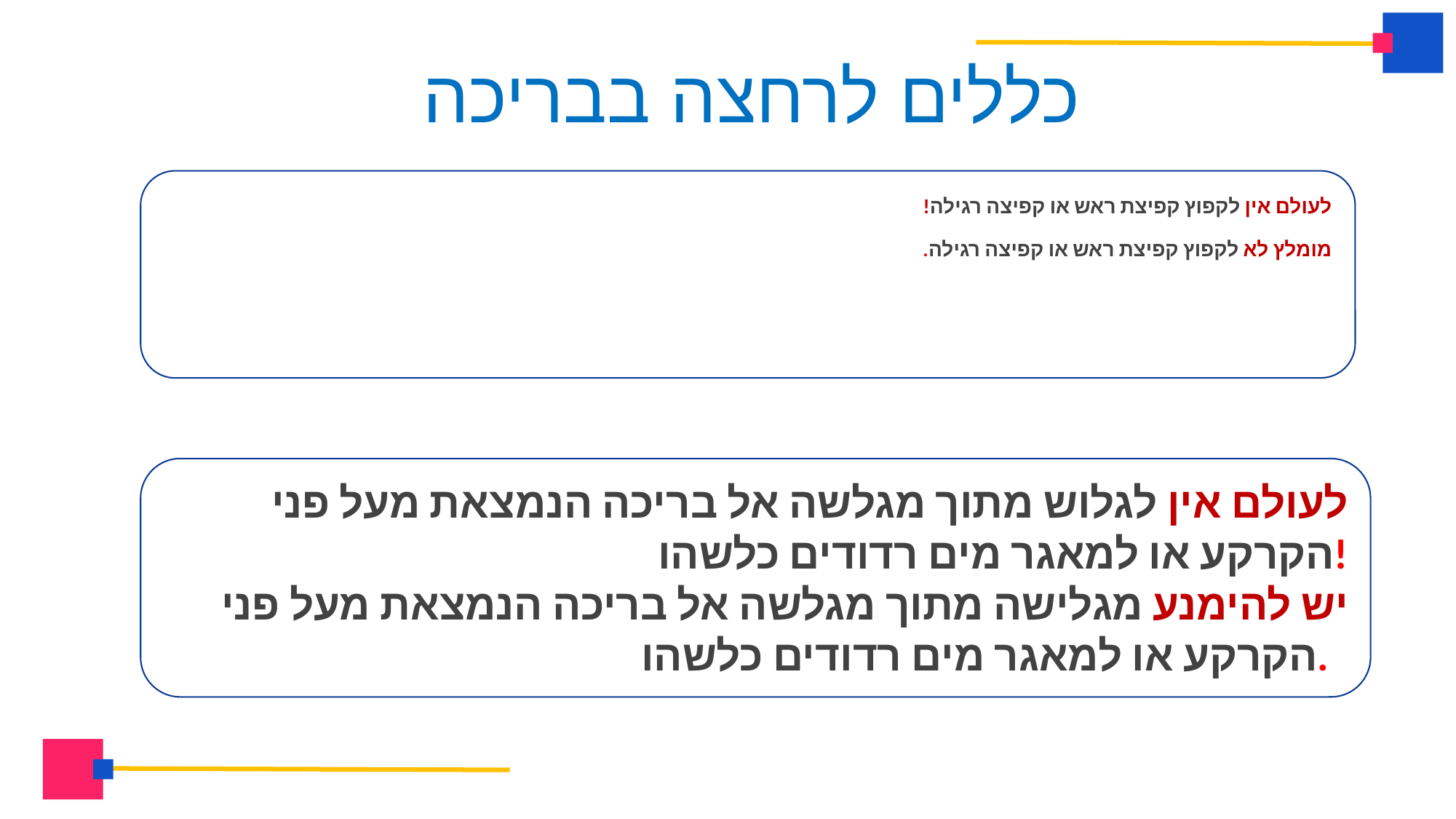

כללים לרחצה בבריכה

לעולם אין לקפוץ קפיצת ראש או קפיצה רגילה!
מומלץ לא לקפוץ קפיצת ראש או קפיצה רגילה.

לעולם אין לגלוש מתוך מגלשה אל בריכה הנמצאת מעל פני הקרקע או למאגר מים רדודים כלשהו!
יש להימנע מגלישה מתוך מגלשה אל בריכה הנמצאת מעל פני הקרקע או למאגר מים רדודים כלשהו.